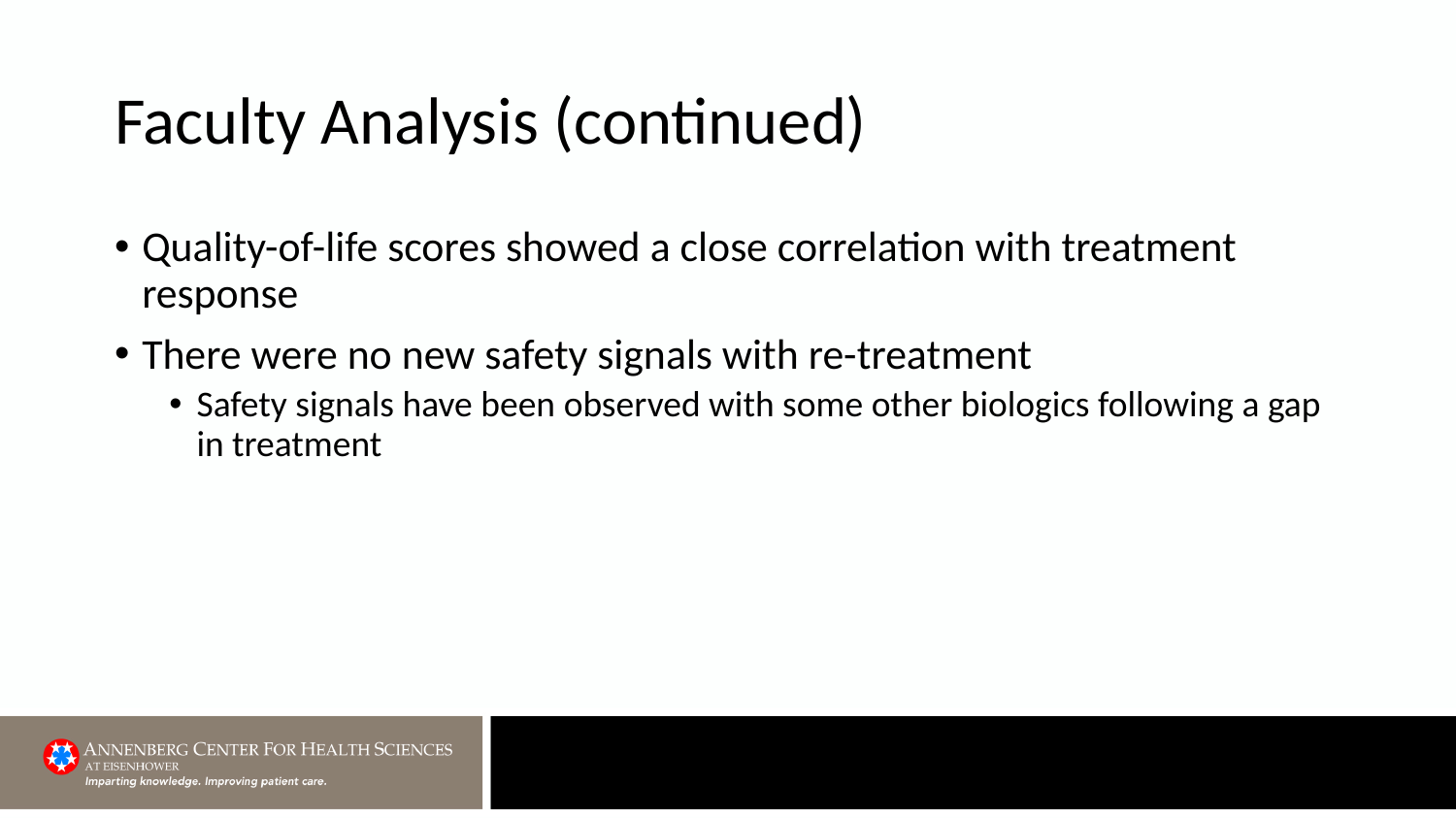

# Faculty Analysis (continued)
Quality-of-life scores showed a close correlation with treatment response
There were no new safety signals with re-treatment
Safety signals have been observed with some other biologics following a gap in treatment